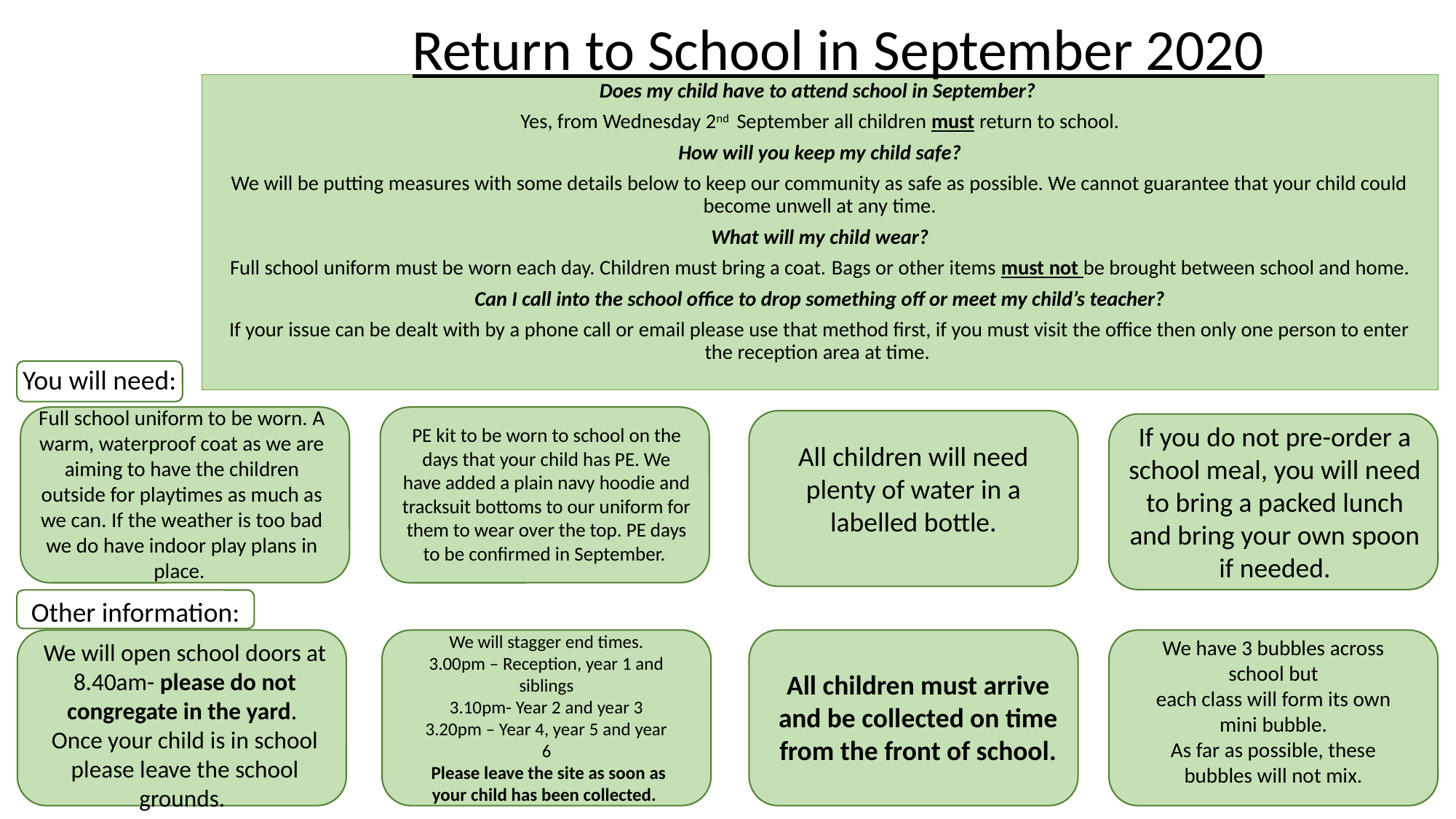

# Return to School in September 2020
Does my child have to attend school in September?
Yes, from Wednesday 2nd  September all children must return to school.
How will you keep my child safe?
We will be putting measures with some details below to keep our community as safe as possible. We cannot guarantee that your child could become unwell at any time.
What will my child wear?
Full school uniform must be worn each day. Children must bring a coat. Bags or other items must not be brought between school and home.
Can I call into the school office to drop something off or meet my child’s teacher?
If your issue can be dealt with by a phone call or email please use that method first, if you must visit the office then only one person to enter the reception area at time.
You will need:

Full school uniform to be worn. A warm, waterproof coat as we are aiming to have the children outside for playtimes as much as we can. If the weather is too bad we do have indoor play plans in place.

If you do not pre-order a school meal, you will need to bring a packed lunch and bring your own spoon if needed.
PE kit to be worn to school on the days that your child has PE. We have added a plain navy hoodie and tracksuit bottoms to our uniform for them to wear over the top. PE days to be confirmed in September.
All children will need plenty of water in a labelled bottle.
Other information:

We will stagger end times.
3.00pm – Reception, year 1 and siblings
3.10pm- Year 2 and year 3
3.20pm – Year 4, year 5 and year 6
 Please leave the site as soon as your child has been collected.

We have 3 bubbles across school but
each class will form its own mini bubble.
As far as possible, these bubbles will not mix.

We will open school doors at 8.40am- please do not congregate in the yard.
Once your child is in school please leave the school grounds.
All children must arrive and be collected on time from the front of school.